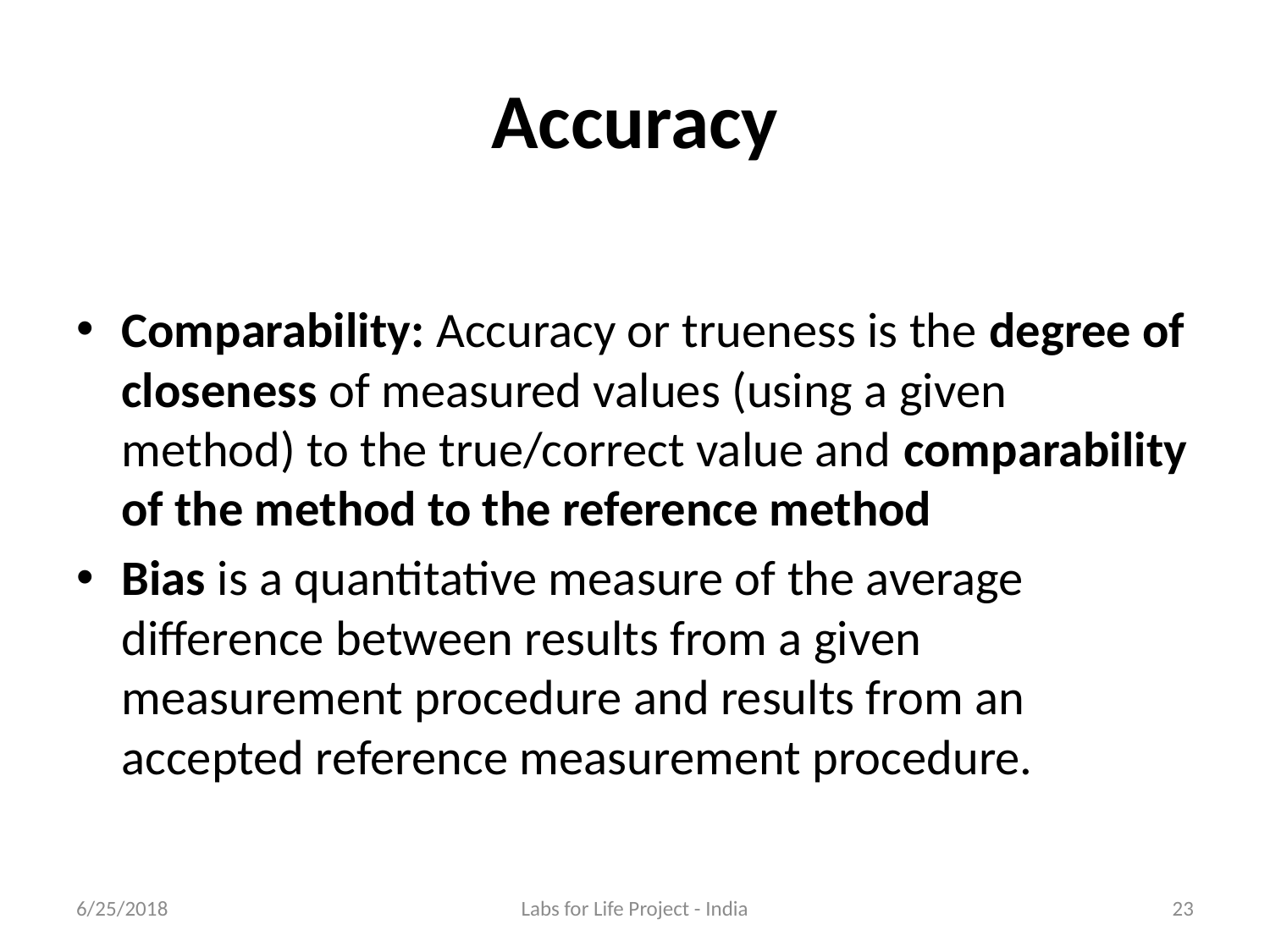

# Accuracy

Comparability: Accuracy or trueness is the degree of closeness of measured values (using a given method) to the true/correct value and comparability of the method to the reference method
Bias is a quantitative measure of the average difference between results from a given measurement procedure and results from an accepted reference measurement procedure.
6/25/2018
Labs for Life Project - India
23